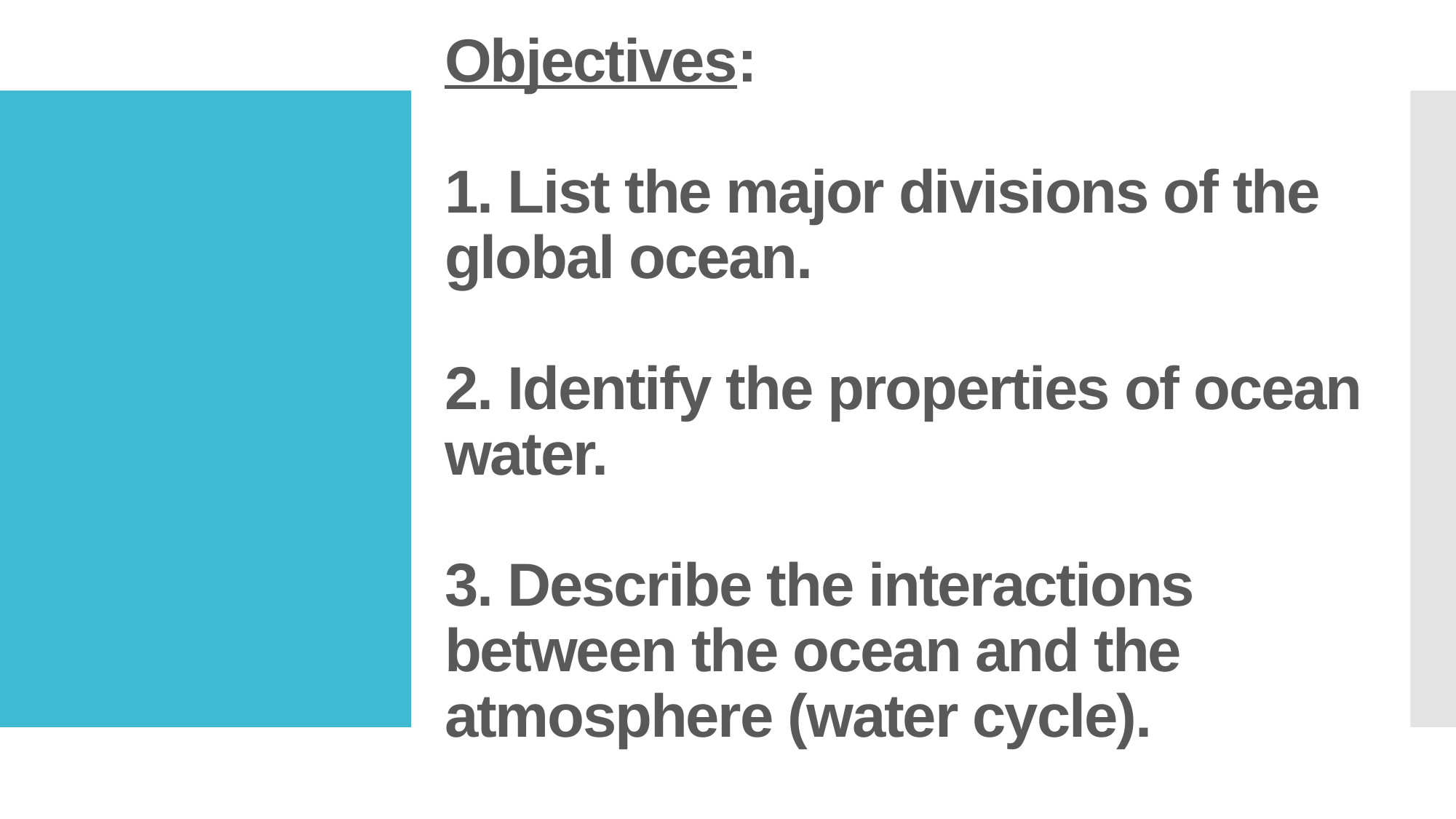

# Objectives: 1. List the major divisions of the  global ocean. 2. Identify the properties of ocean water. 3. Describe the interactions between the ocean and the atmosphere (water cycle).